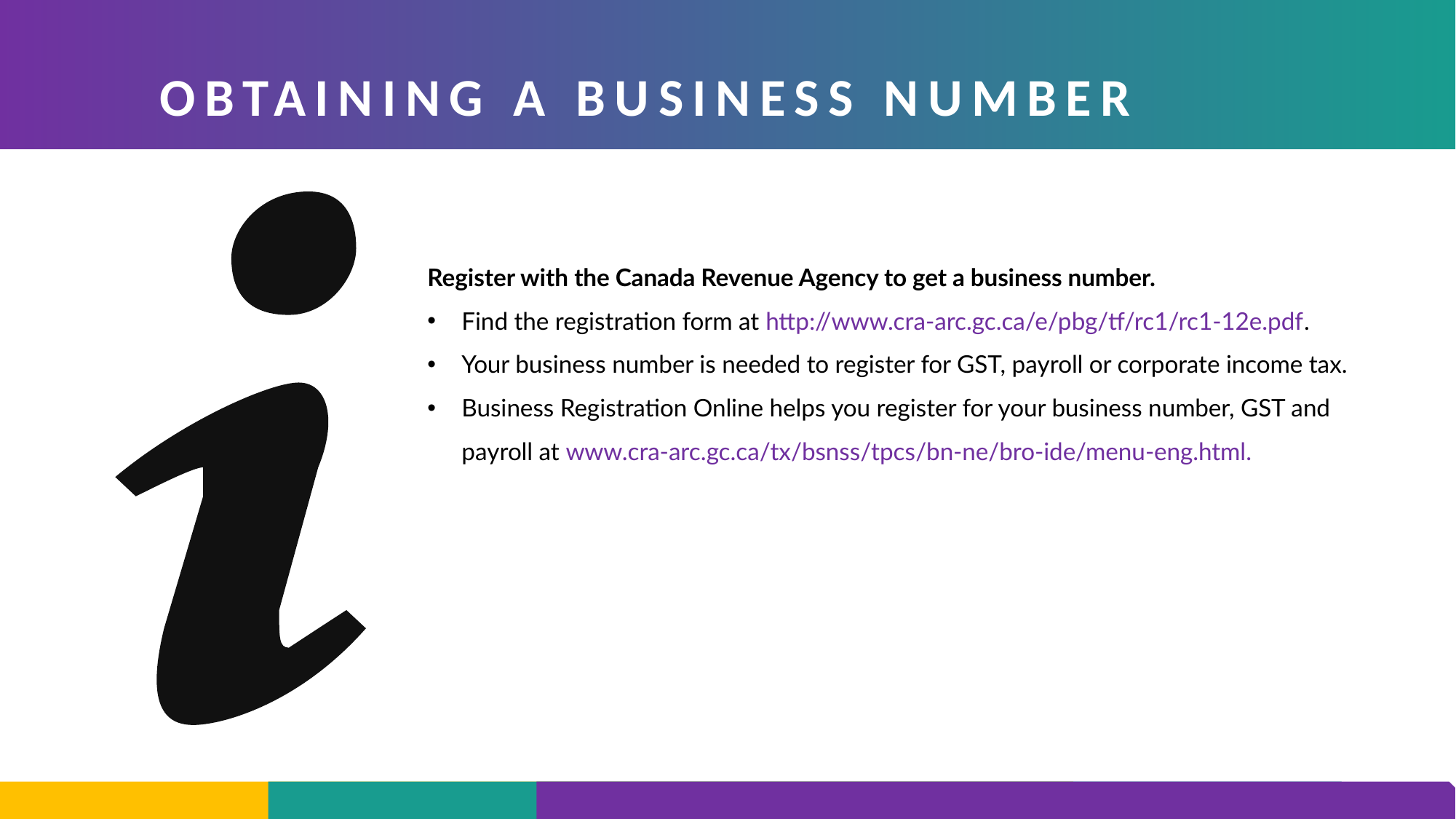

OBTAINING A BUSINESS NUMBER

Register with the Canada Revenue Agency to get a business number.
Find the registration form at http://www.cra-arc.gc.ca/e/pbg/tf/rc1/rc1-12e.pdf.
Your business number is needed to register for GST, payroll or corporate income tax.
Business Registration Online helps you register for your business number, GST and payroll at www.cra-arc.gc.ca/tx/bsnss/tpcs/bn-ne/bro-ide/menu-eng.html.